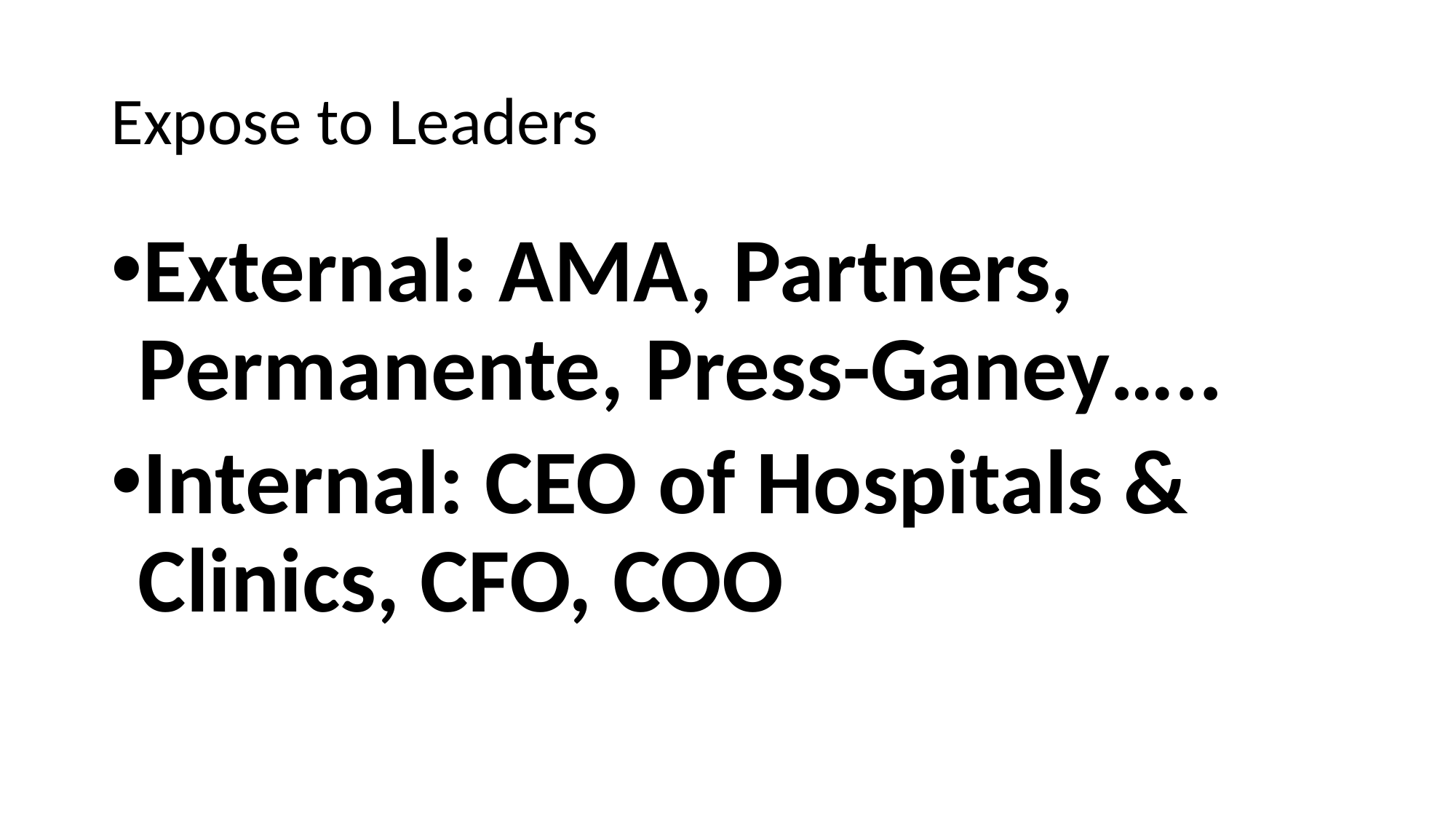

# Expose to Leaders
External: AMA, Partners, Permanente, Press-Ganey…..
Internal: CEO of Hospitals & Clinics, CFO, COO